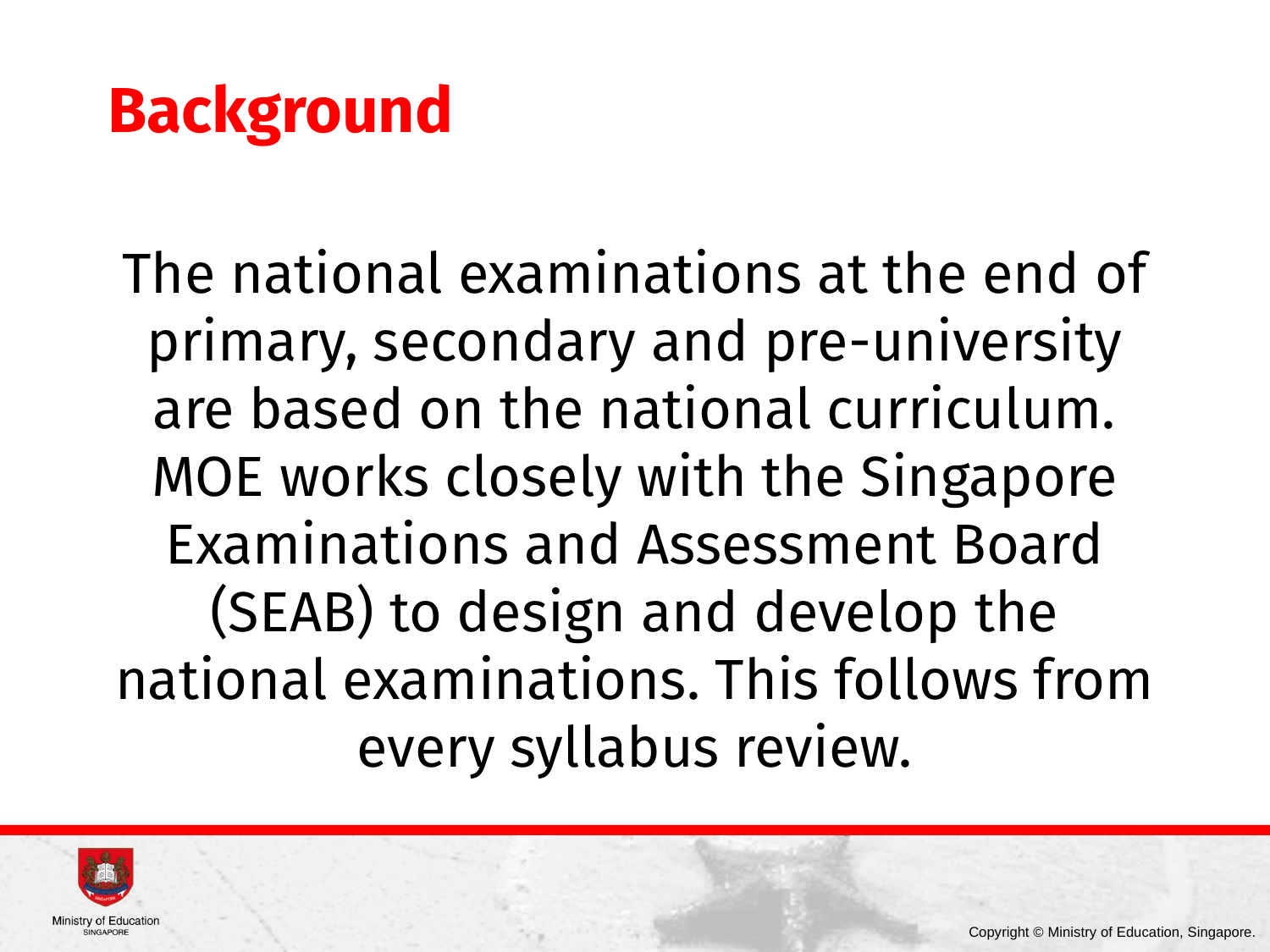

# Background
The national examinations at the end of primary, secondary and pre-university are based on the national curriculum. MOE works closely with the Singapore Examinations and Assessment Board (SEAB) to design and develop the national examinations. This follows from every syllabus review.